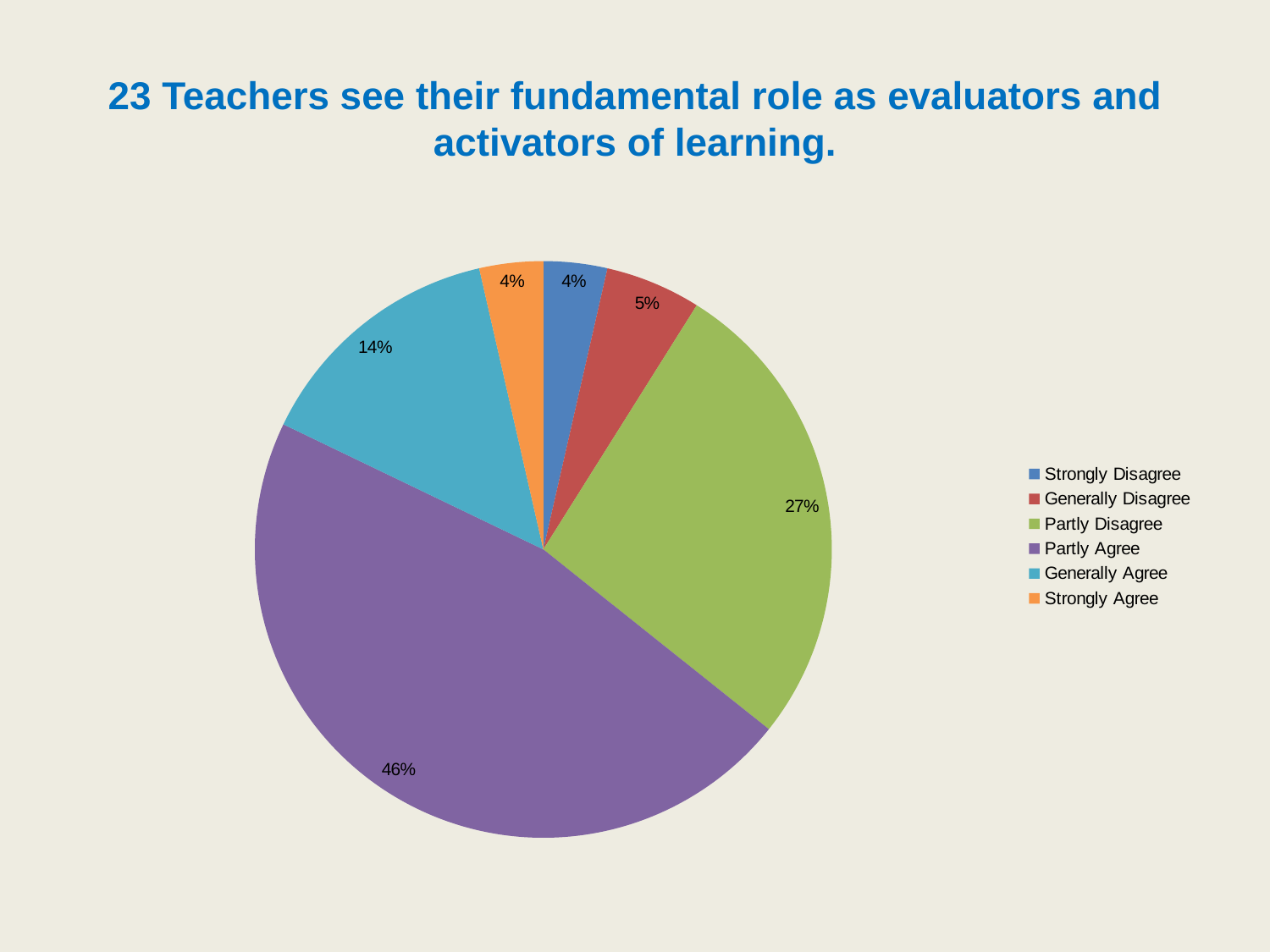

# 23 Teachers see their fundamental role as evaluators and activators of learning.

### Chart

| Category |  |
|---|---|
| Strongly Disagree | 3.571428571428571 |
| Generally Disagree | 5.357142857142857 |
| Partly Disagree | 26.785714285714285 |
| Partly Agree | 46.42857142857143 |
| Generally Agree | 14.285714285714285 |
| Strongly Agree | 3.571428571428571 |